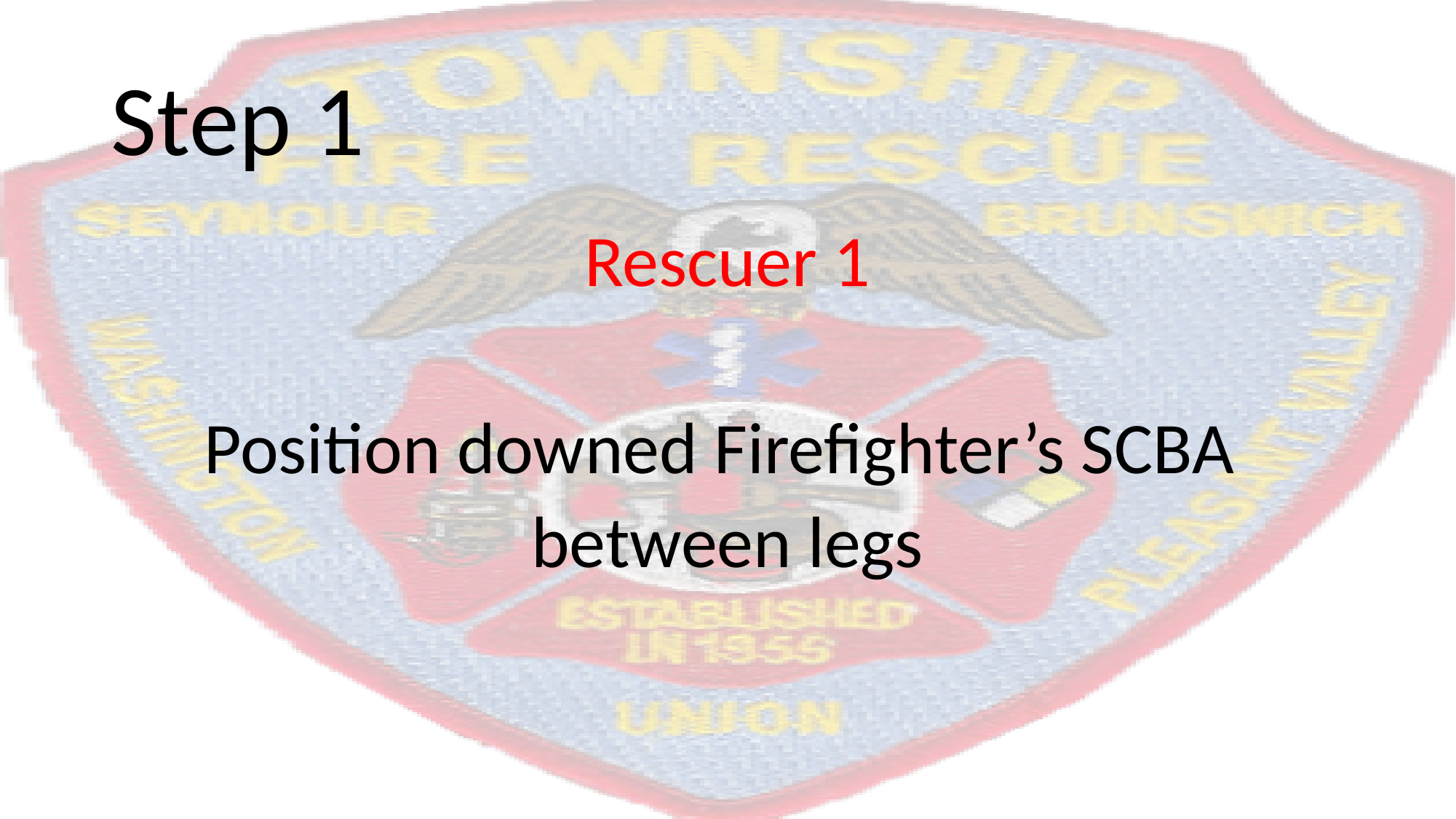

# Step 1
Rescuer 1

Position downed Firefighter’s SCBA
between legs